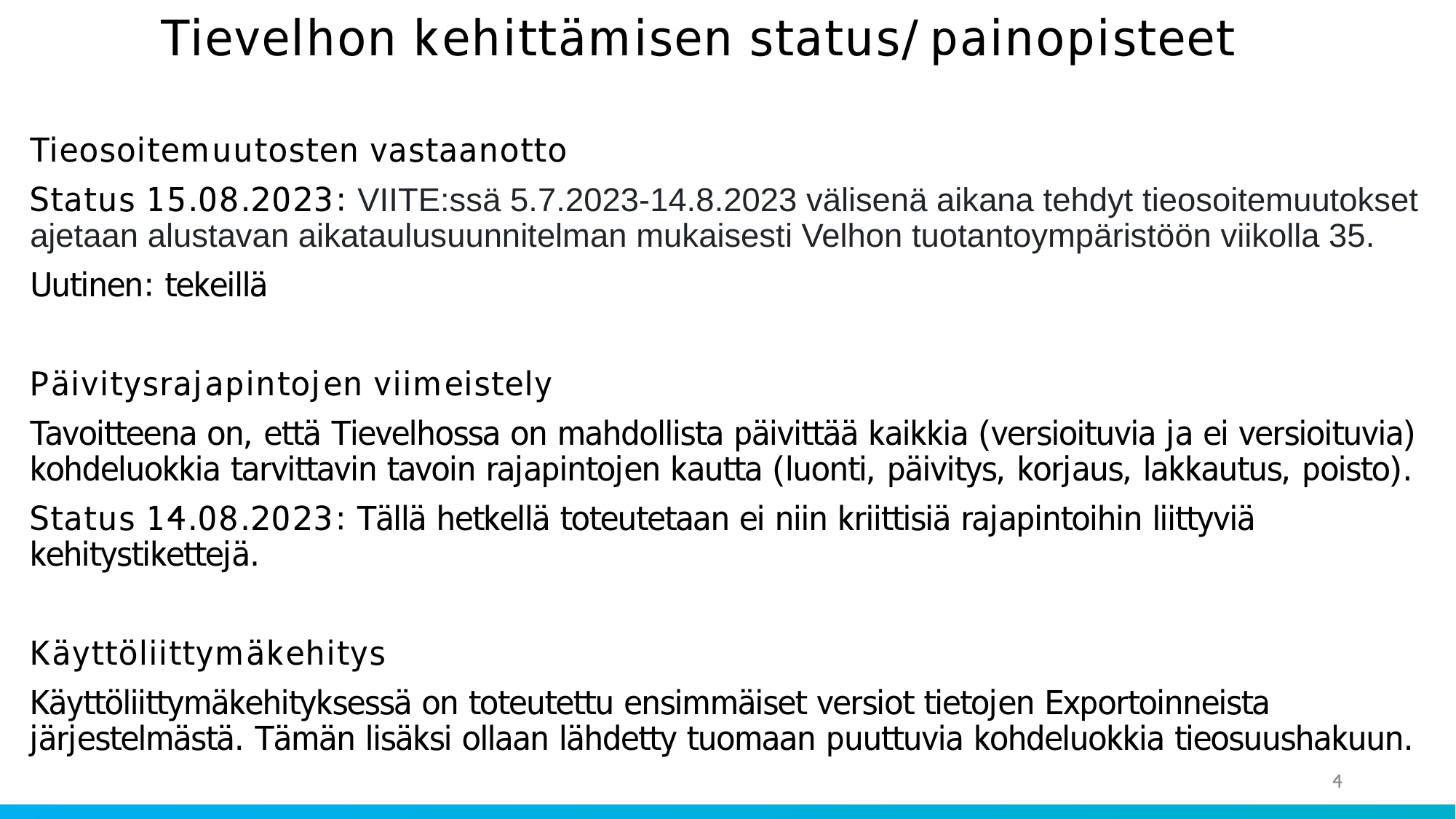

# Tievelhon kehittämisen status/painopisteet

Tieosoitemuutosten vastaanotto
Status 15.08.2023: VIITE:ssä 5.7.2023-14.8.2023 välisenä aikana tehdyt tieosoitemuutokset ajetaan alustavan aikataulusuunnitelman mukaisesti Velhon tuotantoympäristöön viikolla 35.
Uutinen: tekeillä

Päivitysrajapintojen viimeistely
Tavoitteena on, että Tievelhossa on mahdollista päivittää kaikkia (versioituvia ja ei versioituvia) kohdeluokkia tarvittavin tavoin rajapintojen kautta (luonti, päivitys, korjaus, lakkautus, poisto).
Status 14.08.2023: Tällä hetkellä toteutetaan ei niin kriittisiä rajapintoihin liittyviä kehitystikettejä.

Käyttöliittymäkehitys
Käyttöliittymäkehityksessä on toteutettu ensimmäiset versiot tietojen Exportoinneista järjestelmästä. Tämän lisäksi ollaan lähdetty tuomaan puuttuvia kohdeluokkia tieosuushakuun.

4